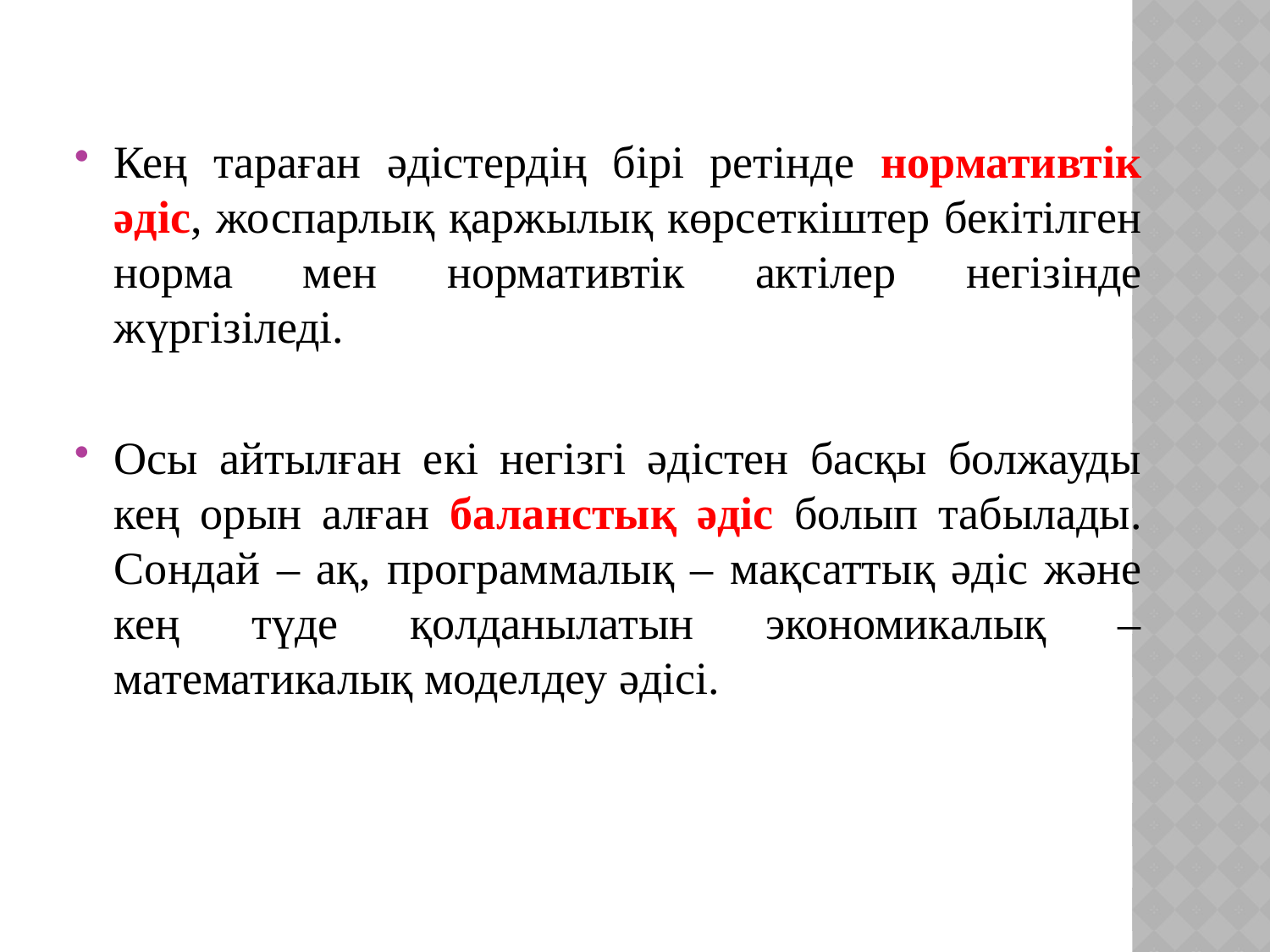

Кең тараған әдістердің бірі ретінде нормативтік әдіс, жоспарлық қаржылық көрсеткіштер бекітілген норма мен нормативтік актілер негізінде жүргізіледі.

Осы айтылған екі негізгі әдістен басқы болжауды кең орын алған баланстық әдіс болып табылады. Сондай – ақ, программалық – мақсаттық әдіс және кең түде қолданылатын экономикалық – математикалық моделдеу әдісі.